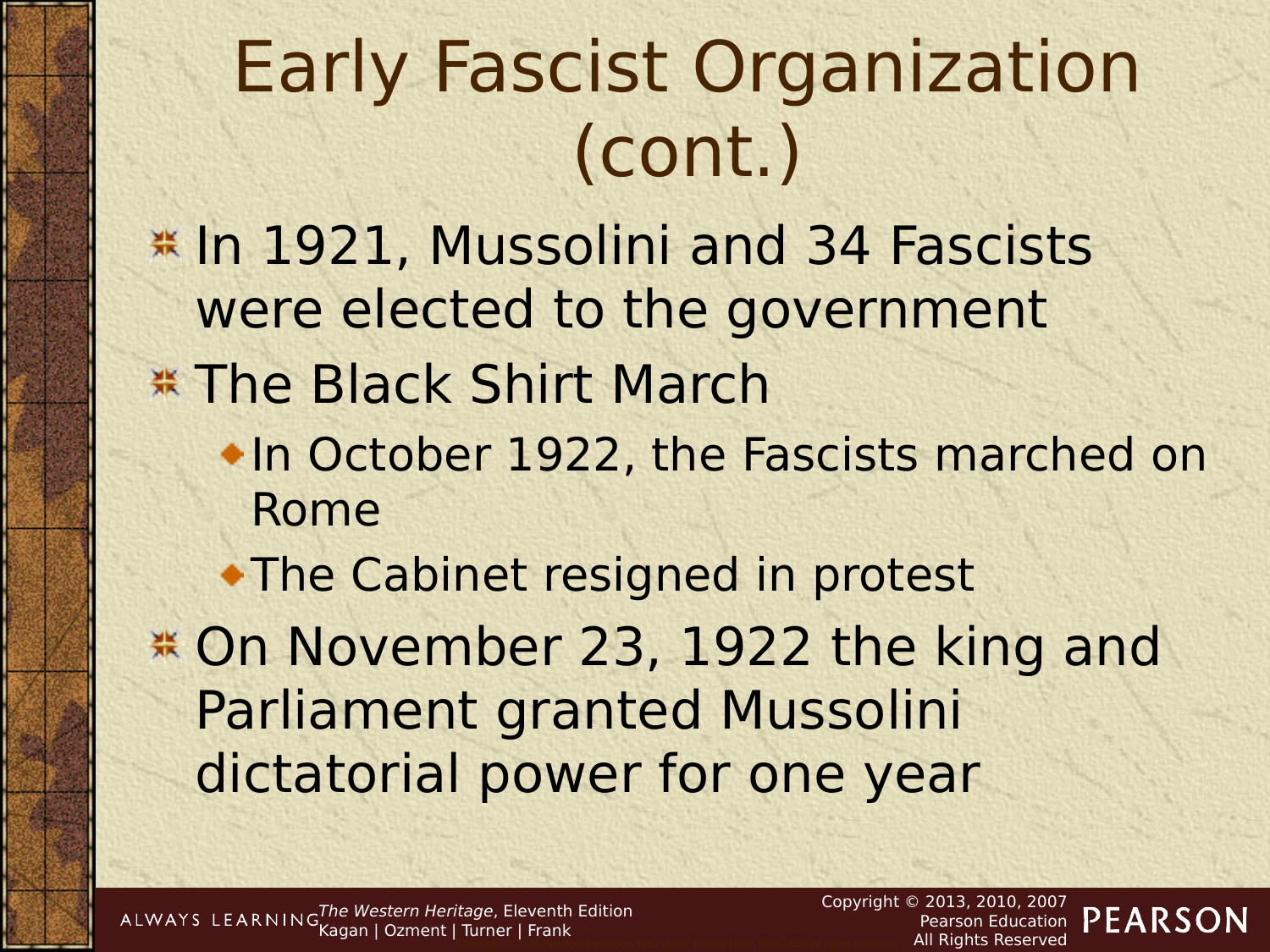

Early Fascist Organization (cont.)
In 1921, Mussolini and 34 Fascists were elected to the government
The Black Shirt March
In October 1922, the Fascists marched on Rome
The Cabinet resigned in protest
On November 23, 1922 the king and Parliament granted Mussolini dictatorial power for one year
Copyright © 2010 Pearson Education, Inc., Upper Saddle River, NJ 07458. All rights reserved.